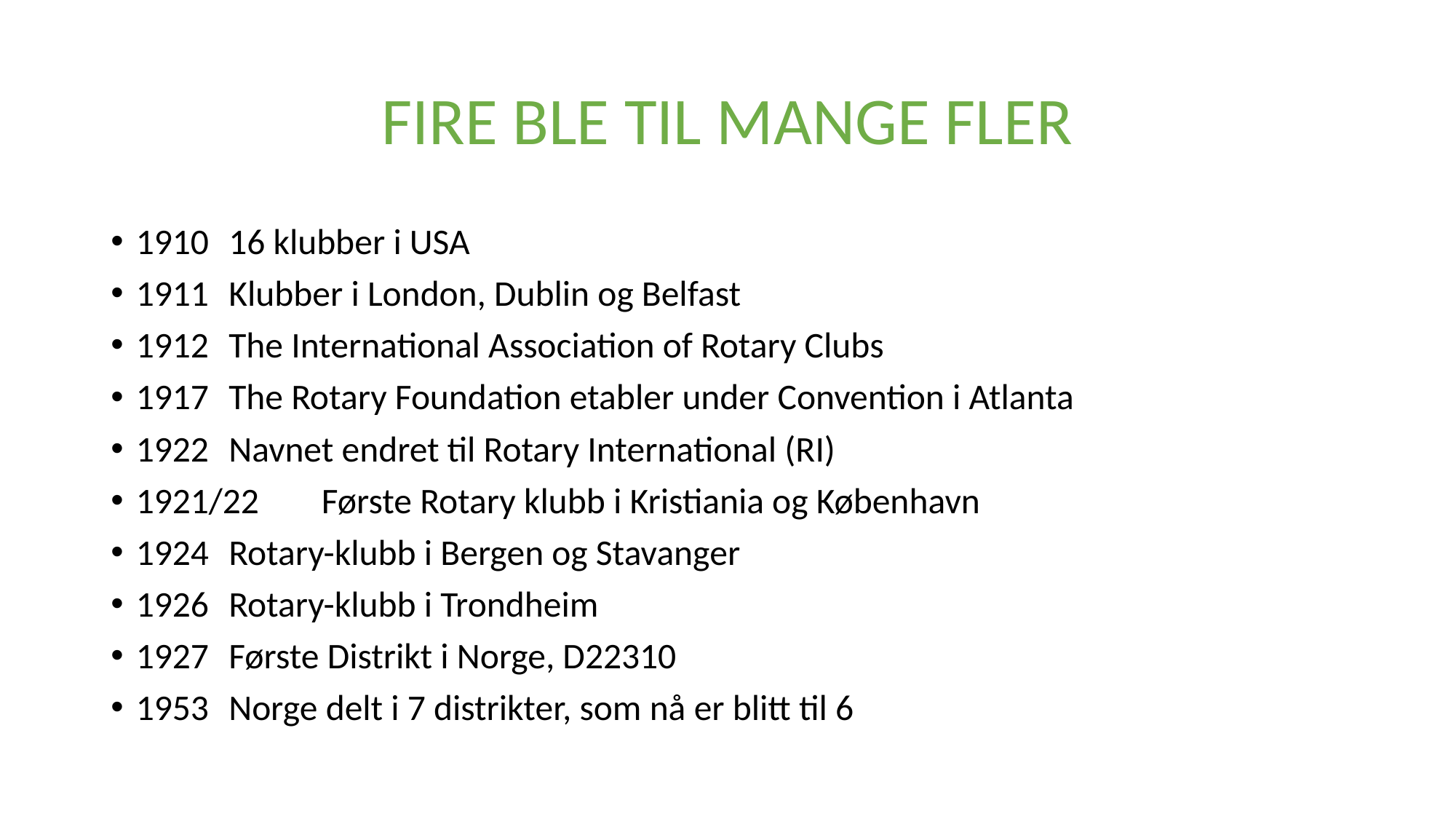

# FIRE BLE TIL MANGE FLER
1910		16 klubber i USA
1911		Klubber i London, Dublin og Belfast
1912		The International Association of Rotary Clubs
1917		The Rotary Foundation etabler under Convention i Atlanta
1922		Navnet endret til Rotary International (RI)
1921/22	Første Rotary klubb i Kristiania og København
1924		Rotary-klubb i Bergen og Stavanger
1926		Rotary-klubb i Trondheim
1927		Første Distrikt i Norge, D22310
1953		Norge delt i 7 distrikter, som nå er blitt til 6